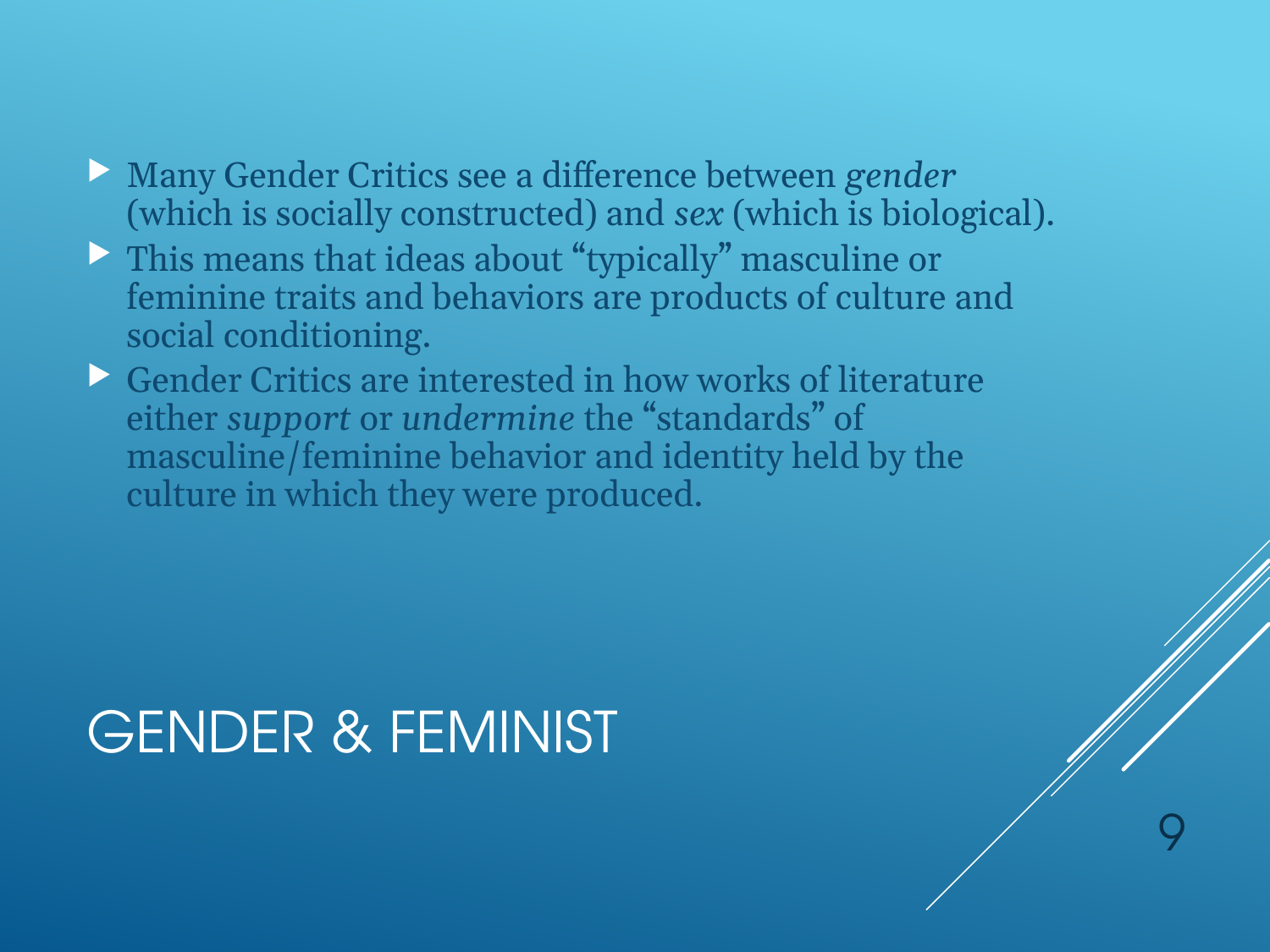

Many Gender Critics see a difference between gender (which is socially constructed) and sex (which is biological).
This means that ideas about “typically” masculine or feminine traits and behaviors are products of culture and social conditioning.
Gender Critics are interested in how works of literature either support or undermine the “standards” of masculine/feminine behavior and identity held by the culture in which they were produced.
# Gender & Feminist
9